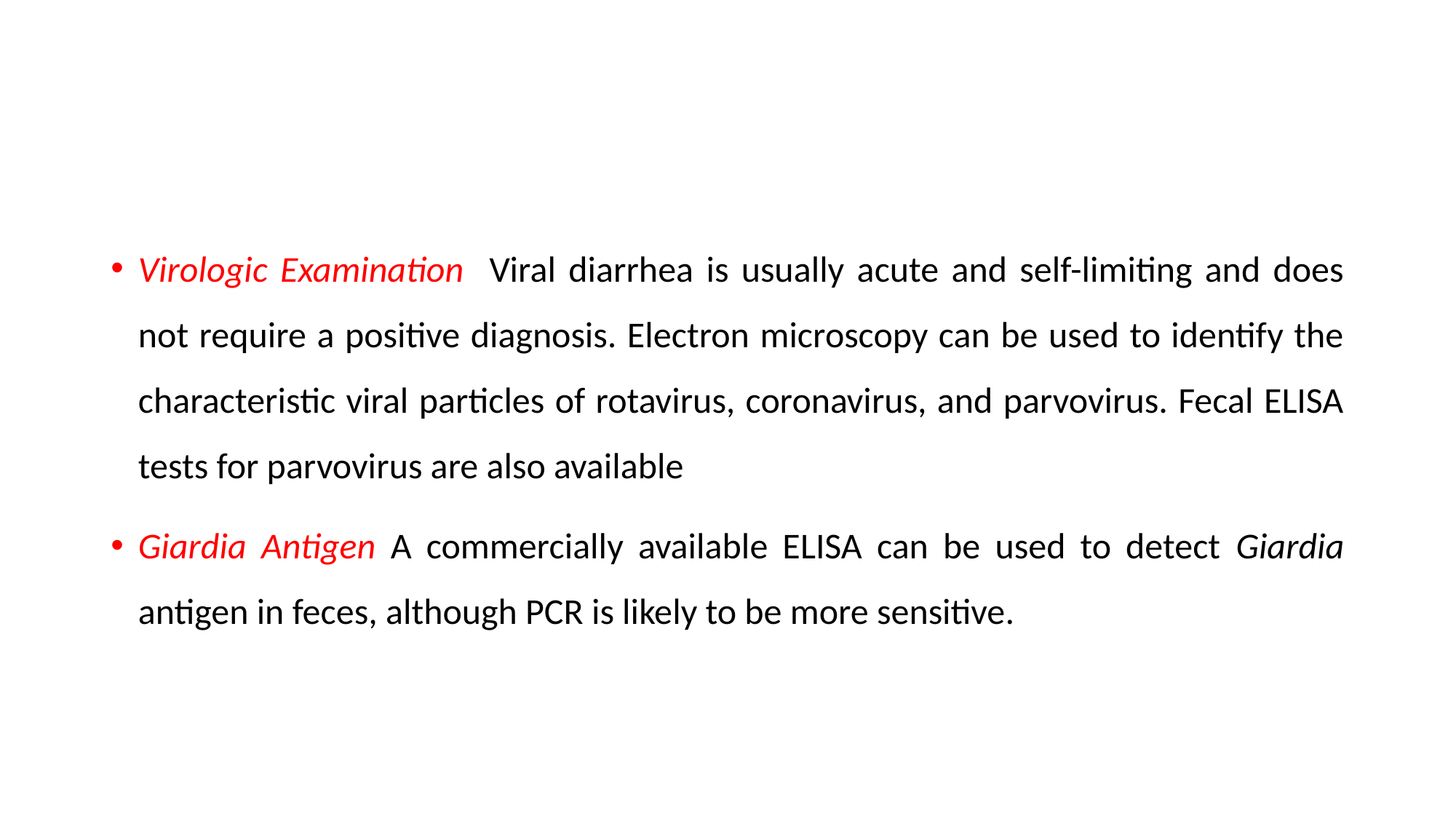

Virologic Examination  Viral diarrhea is usually acute and self-limiting and does not require a positive diagnosis. Electron microscopy can be used to identify the characteristic viral particles of rotavirus, coronavirus, and parvovirus. Fecal ELISA tests for parvovirus are also available
Giardia Antigen A commercially available ELISA can be used to detect Giardia antigen in feces, although PCR is likely to be more sensitive.